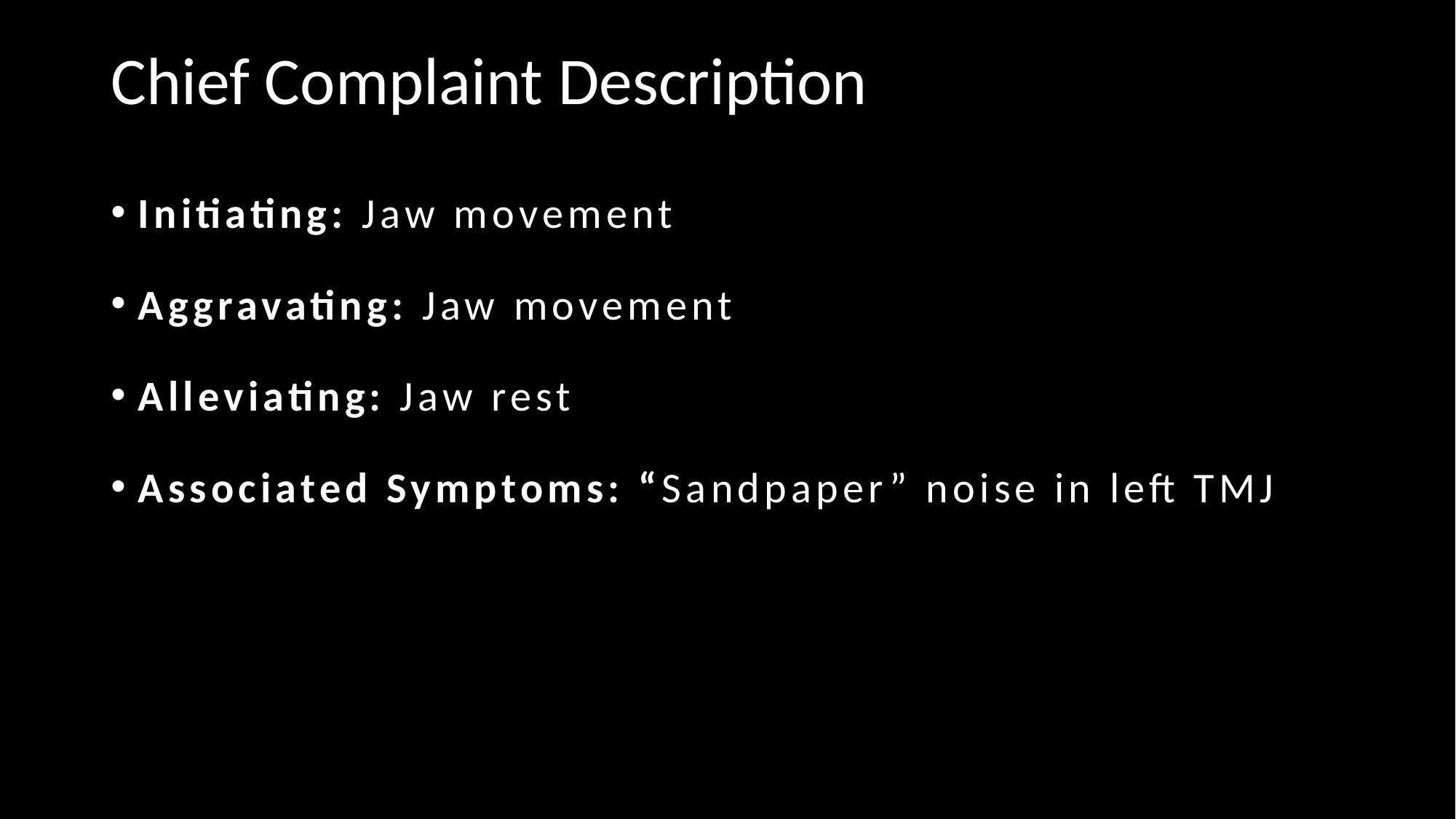

# Chief Complaint Description
Initiating: Jaw movement
Aggravating: Jaw movement
Alleviating: Jaw rest
Associated Symptoms: “Sandpaper” noise in left TMJ